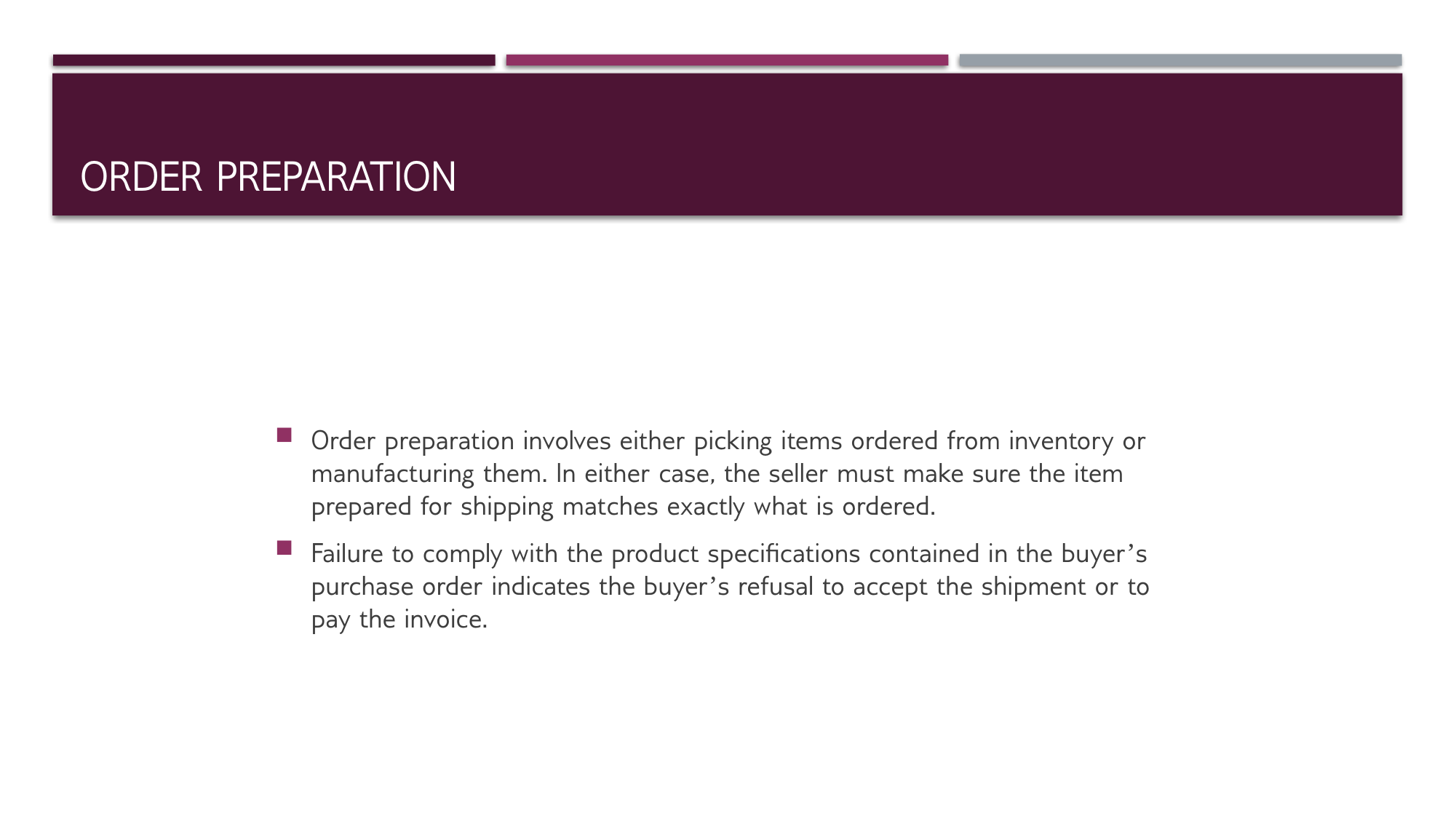

# Order preparation
Order preparation involves either picking items ordered from inventory or manufacturing them. In either case, the seller must make sure the item prepared for shipping matches exactly what is ordered.
Failure to comply with the product specifications contained in the buyer’s purchase order indicates the buyer’s refusal to accept the shipment or to pay the invoice.